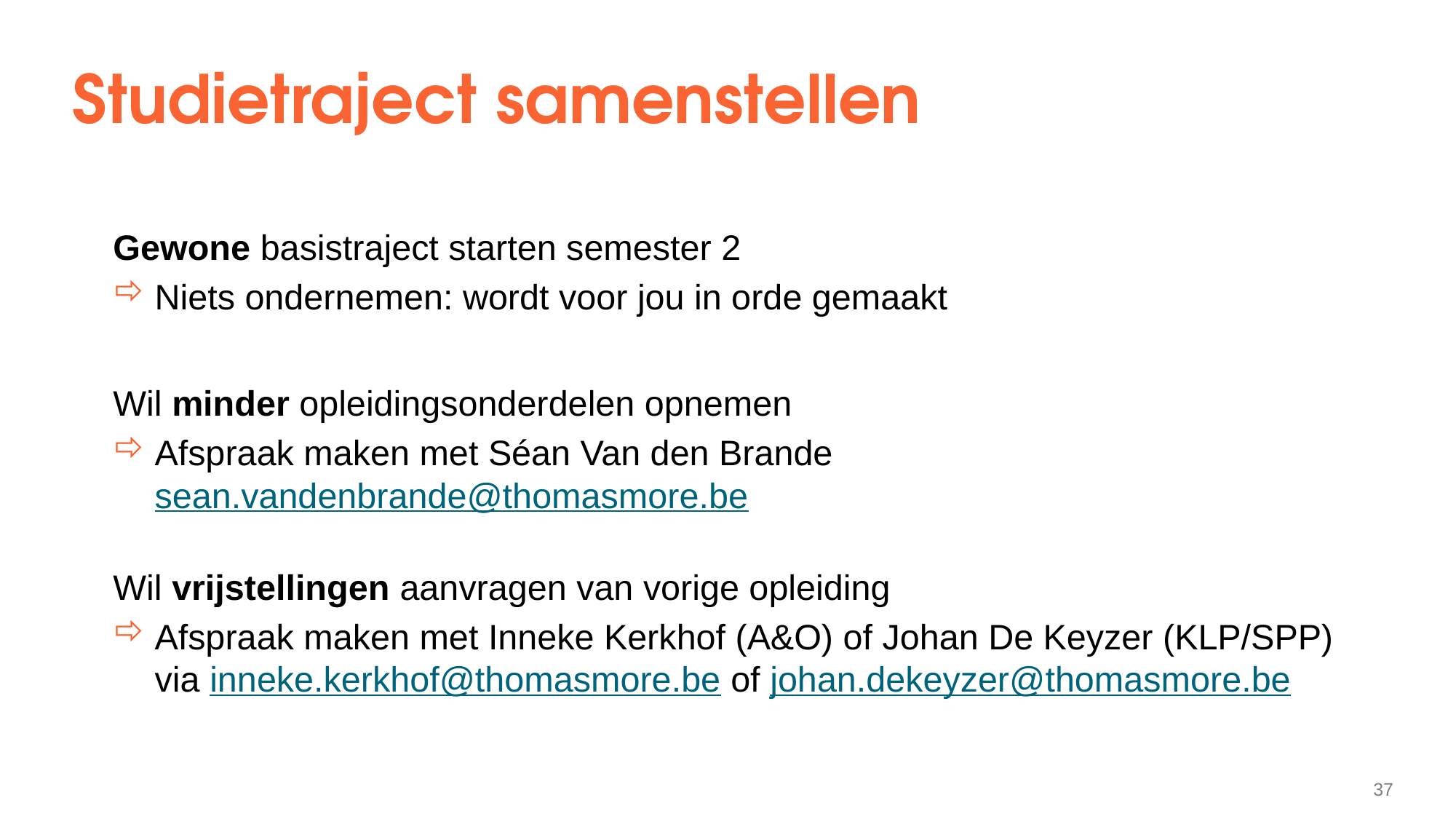

# Studietraject samenstellen
Gewone basistraject starten semester 2
Niets ondernemen: wordt voor jou in orde gemaakt

Wil minder opleidingsonderdelen opnemen
Afspraak maken met Séan Van den Brande sean.vandenbrande@thomasmore.be

Wil vrijstellingen aanvragen van vorige opleiding
Afspraak maken met Inneke Kerkhof (A&O) of Johan De Keyzer (KLP/SPP) via inneke.kerkhof@thomasmore.be of johan.dekeyzer@thomasmore.be

37